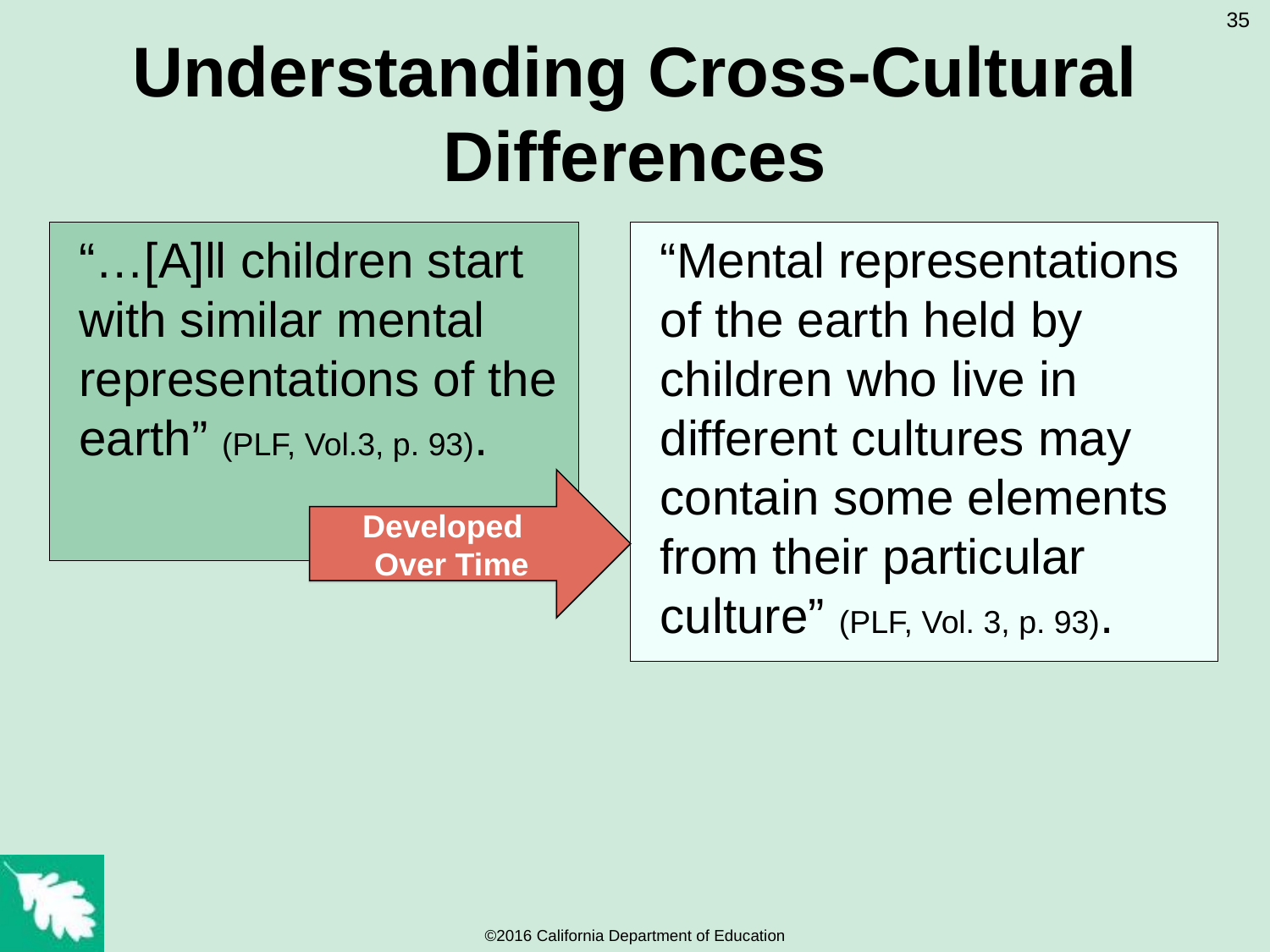

# Understanding Cross-Cultural Differences
35
“…[A]ll children start with similar mental representations of the earth” (PLF, Vol.3, p. 93).

“Mental representations of the earth held by children who live in different cultures may contain some elements from their particular culture” (PLF, Vol. 3, p. 93).
Developed   Over Time